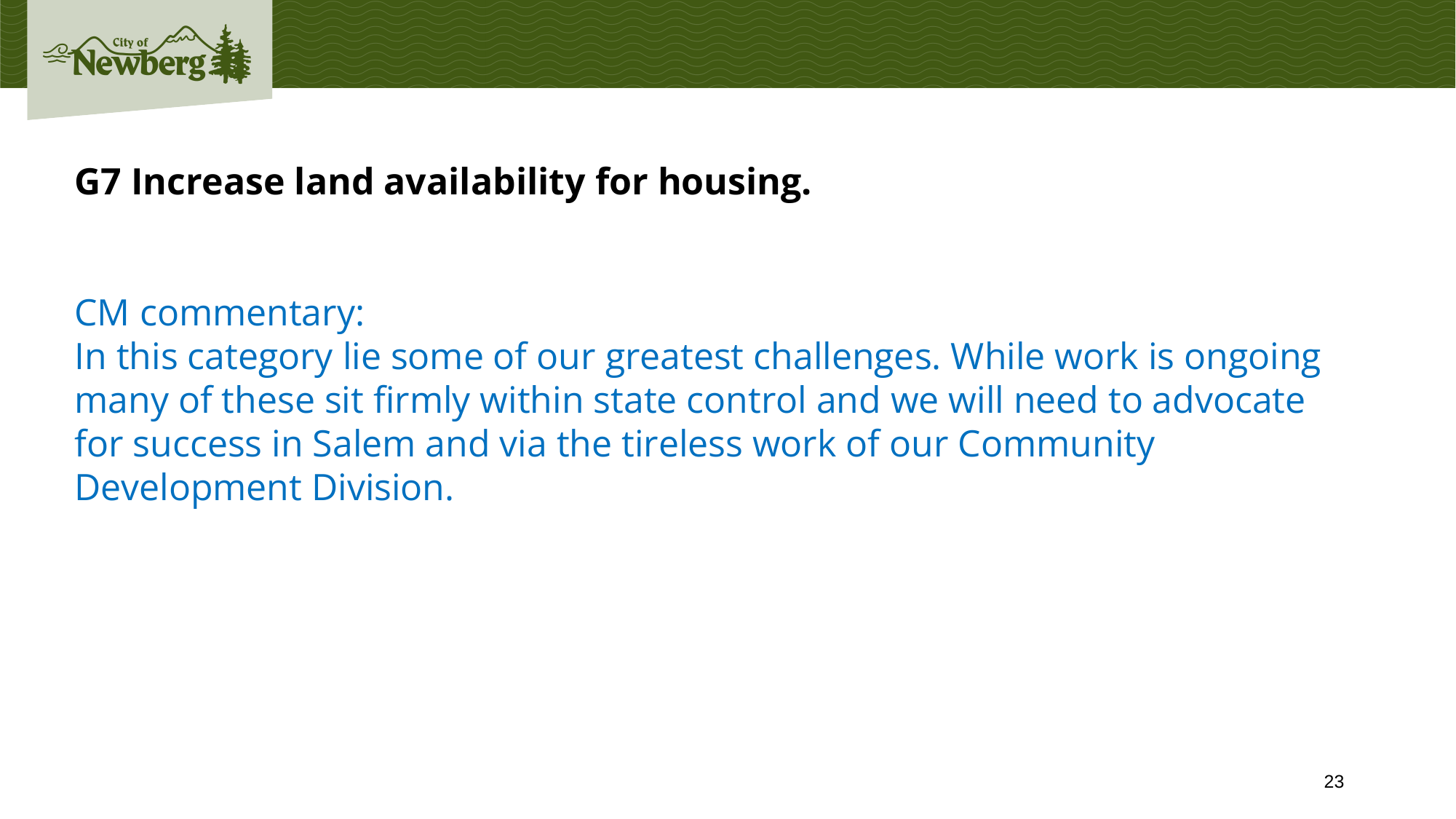

G7 Increase land availability for housing.

CM commentary:
In this category lie some of our greatest challenges. While work is ongoing many of these sit firmly within state control and we will need to advocate for success in Salem and via the tireless work of our Community Development Division.
23